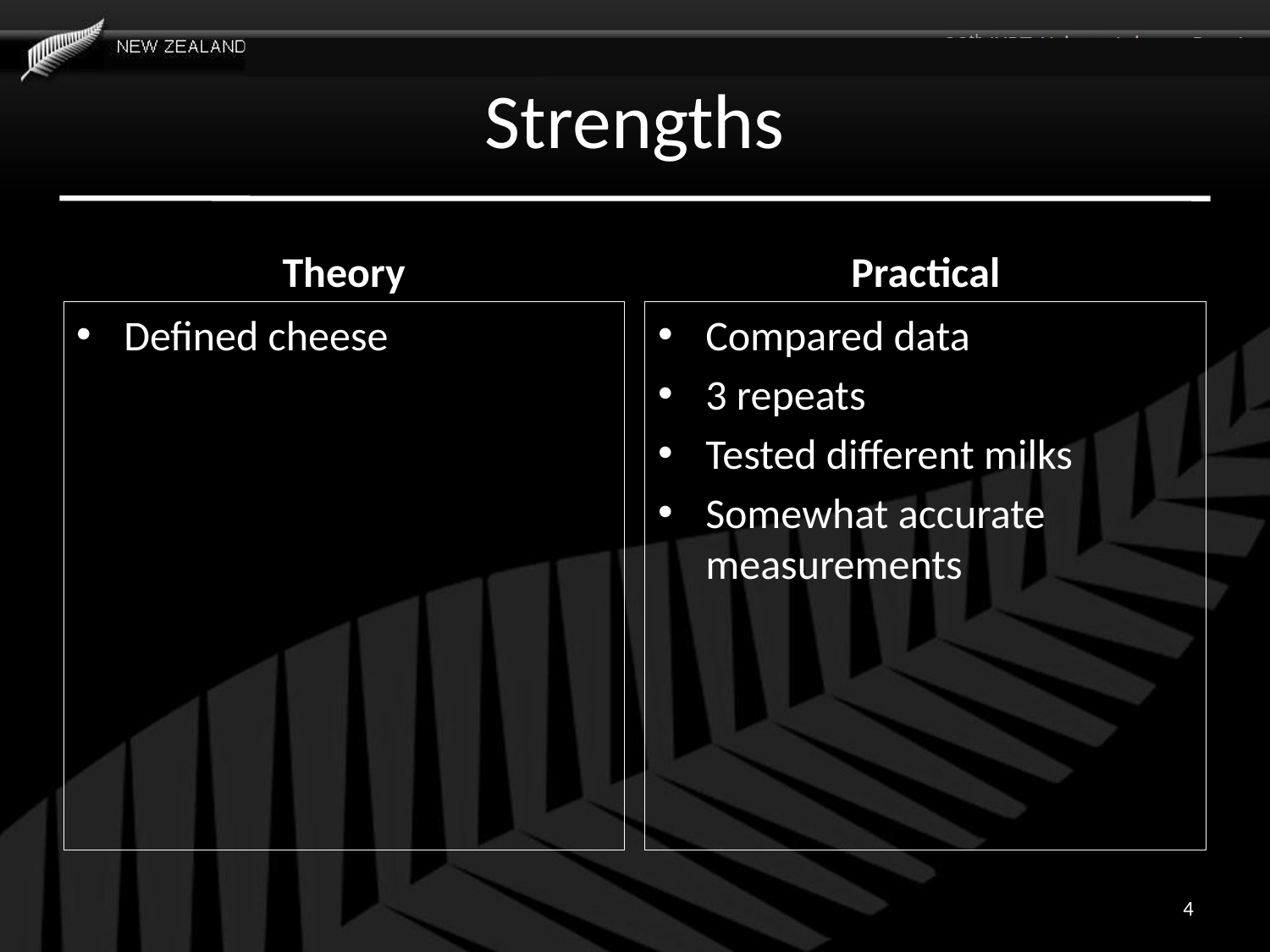

# Strengths

Theory
Practical
Defined cheese

Compared data
3 repeats
Tested different milks
Somewhat accurate measurements
4